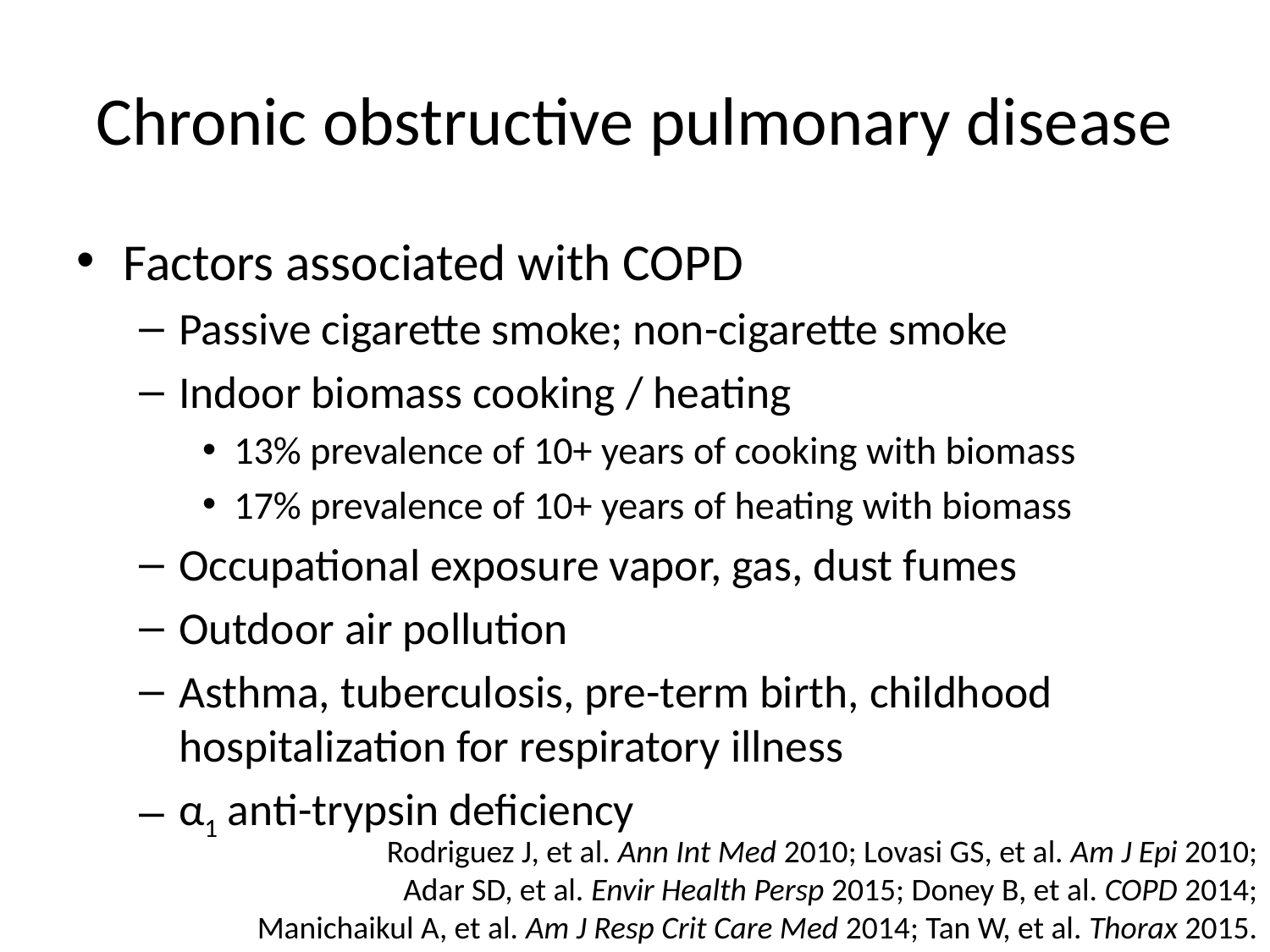

# Chronic obstructive pulmonary disease
Factors associated with COPD
Passive cigarette smoke; non-cigarette smoke
Indoor biomass cooking / heating
13% prevalence of 10+ years of cooking with biomass
17% prevalence of 10+ years of heating with biomass
Occupational exposure vapor, gas, dust fumes
Outdoor air pollution
Asthma, tuberculosis, pre-term birth, childhood hospitalization for respiratory illness
α1 anti-trypsin deficiency

Rodriguez J, et al. Ann Int Med 2010; Lovasi GS, et al. Am J Epi 2010;
Adar SD, et al. Envir Health Persp 2015; Doney B, et al. COPD 2014;
Manichaikul A, et al. Am J Resp Crit Care Med 2014; Tan W, et al. Thorax 2015.